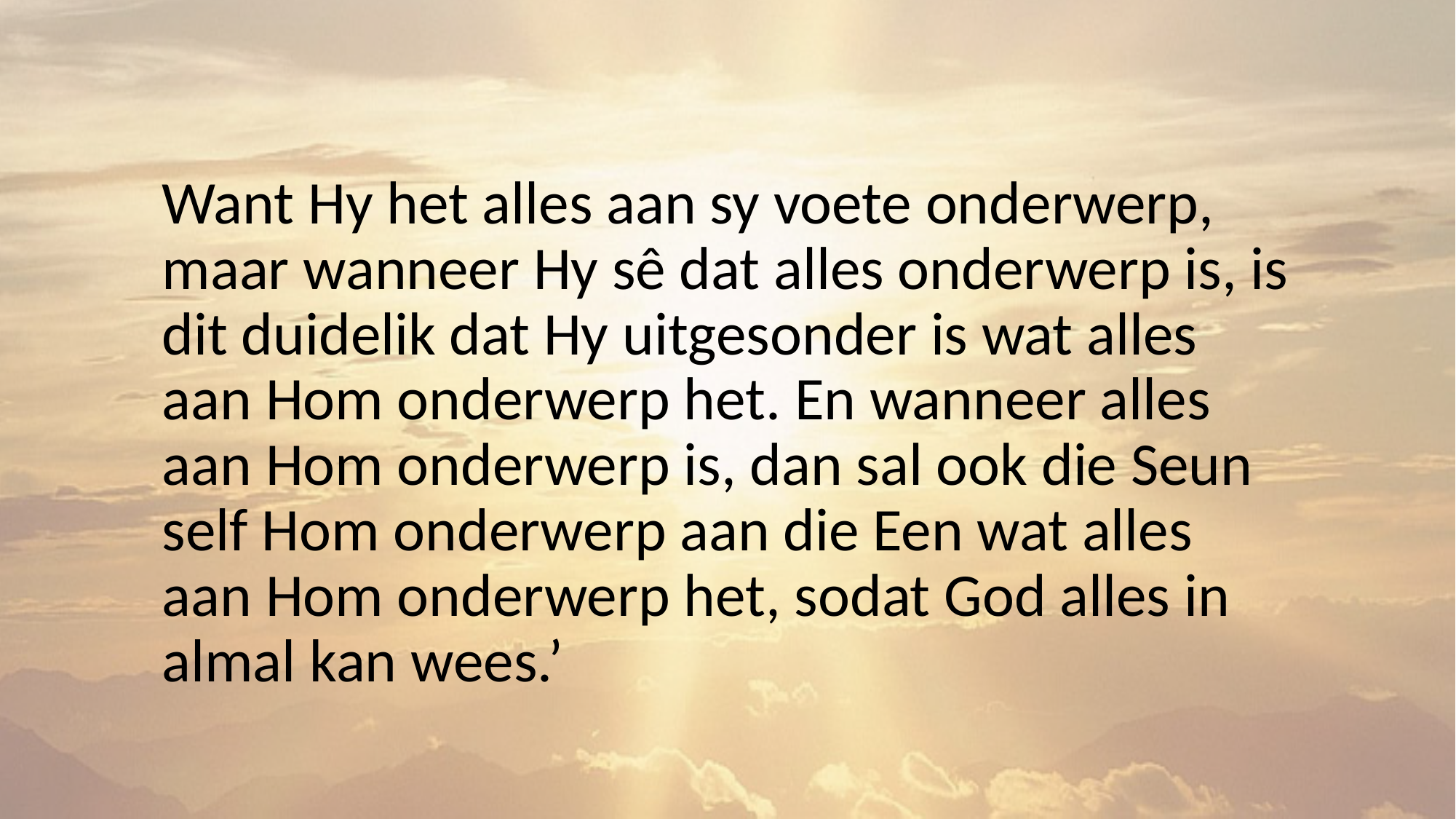

Want Hy het alles aan sy voete onderwerp, maar wanneer Hy sê dat alles onderwerp is, is dit duidelik dat Hy uitgesonder is wat alles aan Hom onderwerp het. En wanneer alles aan Hom onderwerp is, dan sal ook die Seun self Hom onderwerp aan die Een wat alles aan Hom onderwerp het, sodat God alles in almal kan wees.’